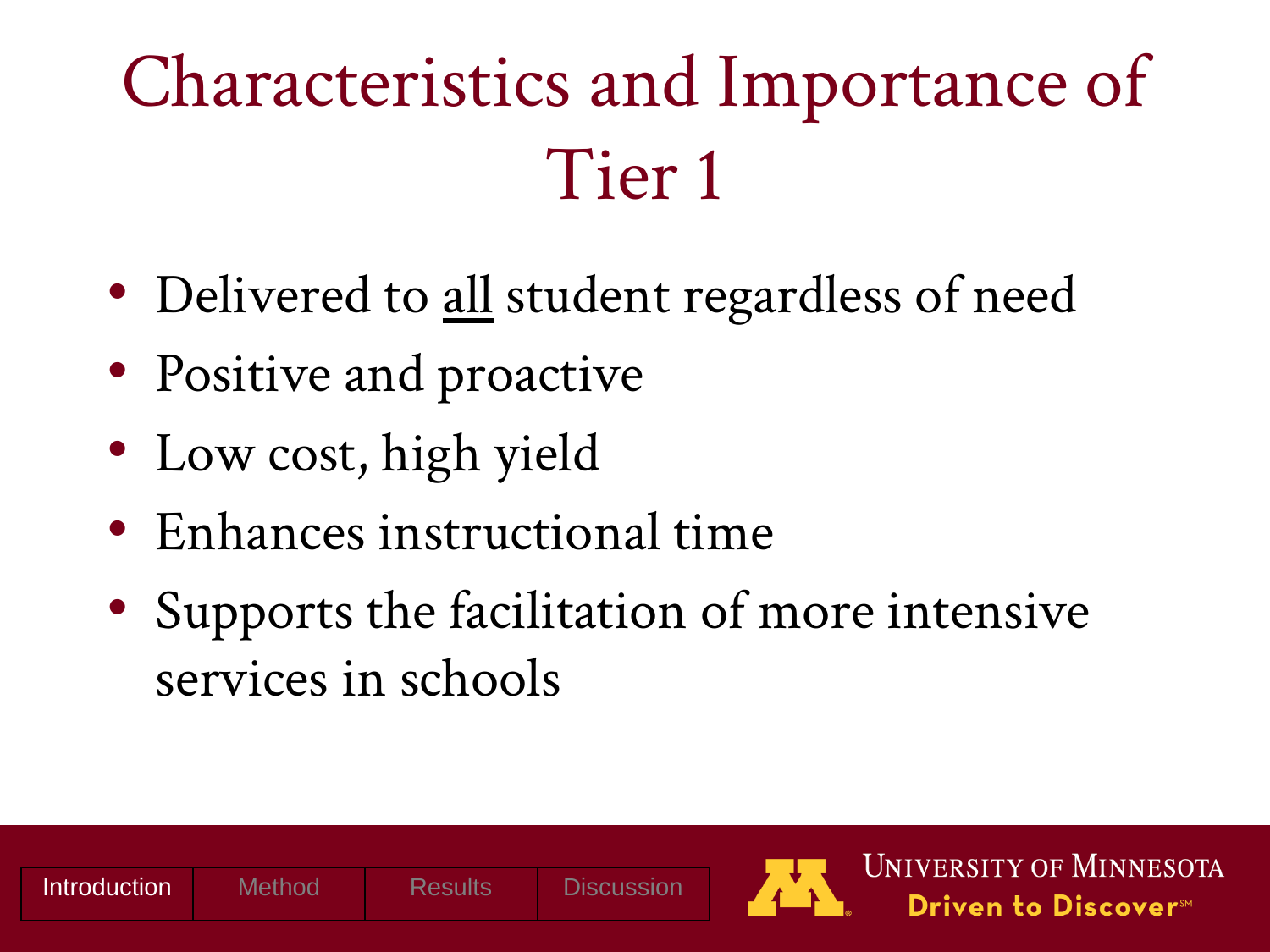

# Characteristics and Importance of Tier 1
Delivered to all student regardless of need
Positive and proactive
Low cost, high yield
Enhances instructional time
Supports the facilitation of more intensive services in schools

| Introduction | Method | Results | Discussion |
| --- | --- | --- | --- |